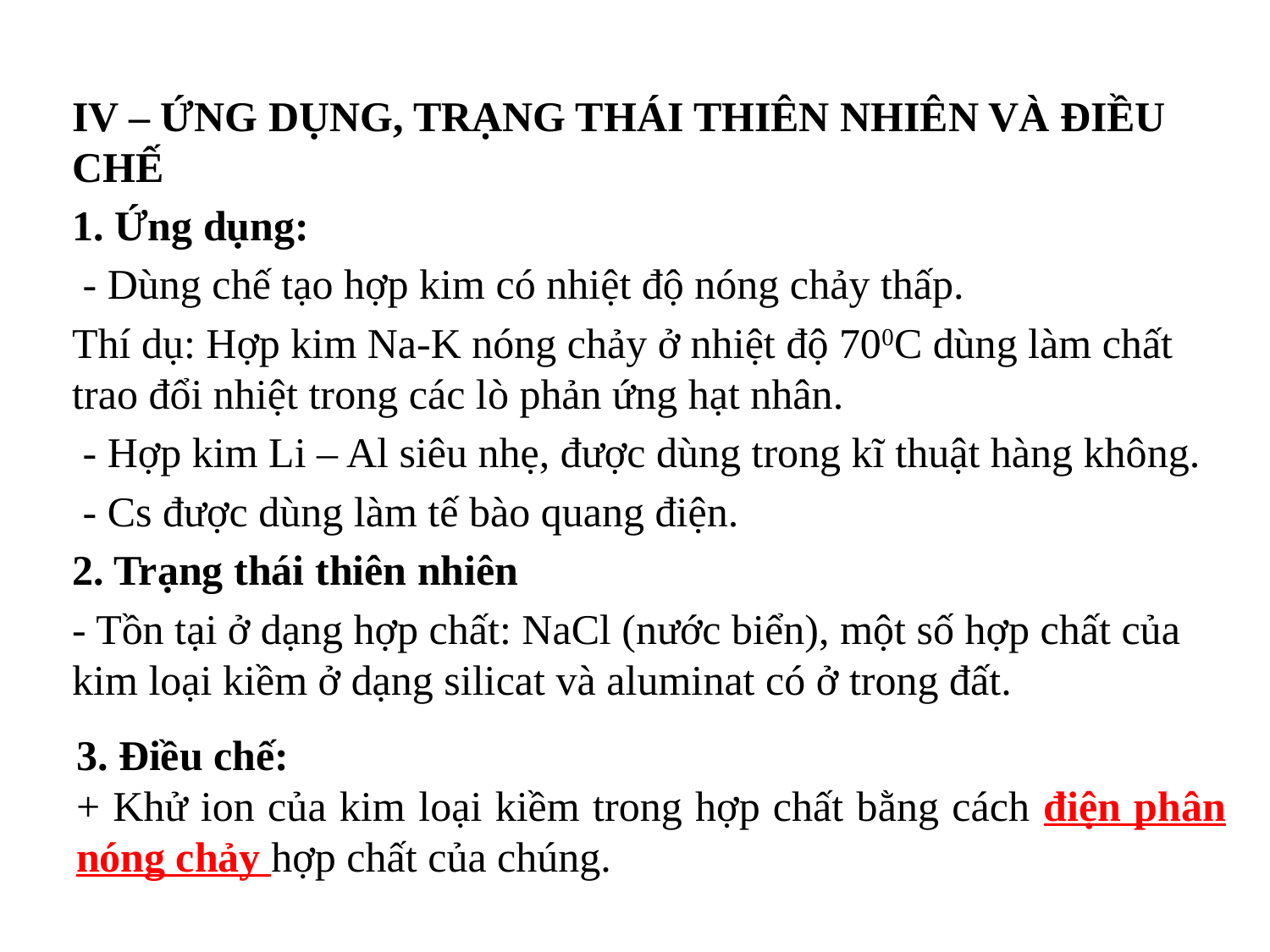

IV – ỨNG DỤNG, TRẠNG THÁI THIÊN NHIÊN VÀ ĐIỀU CHẾ
1. Ứng dụng:
 - Dùng chế tạo hợp kim có nhiệt độ nóng chảy thấp.
Thí dụ: Hợp kim Na-K nóng chảy ở nhiệt độ 700C dùng làm chất trao đổi nhiệt trong các lò phản ứng hạt nhân.
 - Hợp kim Li – Al siêu nhẹ, được dùng trong kĩ thuật hàng không.
 - Cs được dùng làm tế bào quang điện.
2. Trạng thái thiên nhiên
- Tồn tại ở dạng hợp chất: NaCl (nước biển), một số hợp chất của kim loại kiềm ở dạng silicat và aluminat có ở trong đất.
3. Điều chế:
+ Khử ion của kim loại kiềm trong hợp chất bằng cách điện phân nóng chảy hợp chất của chúng.